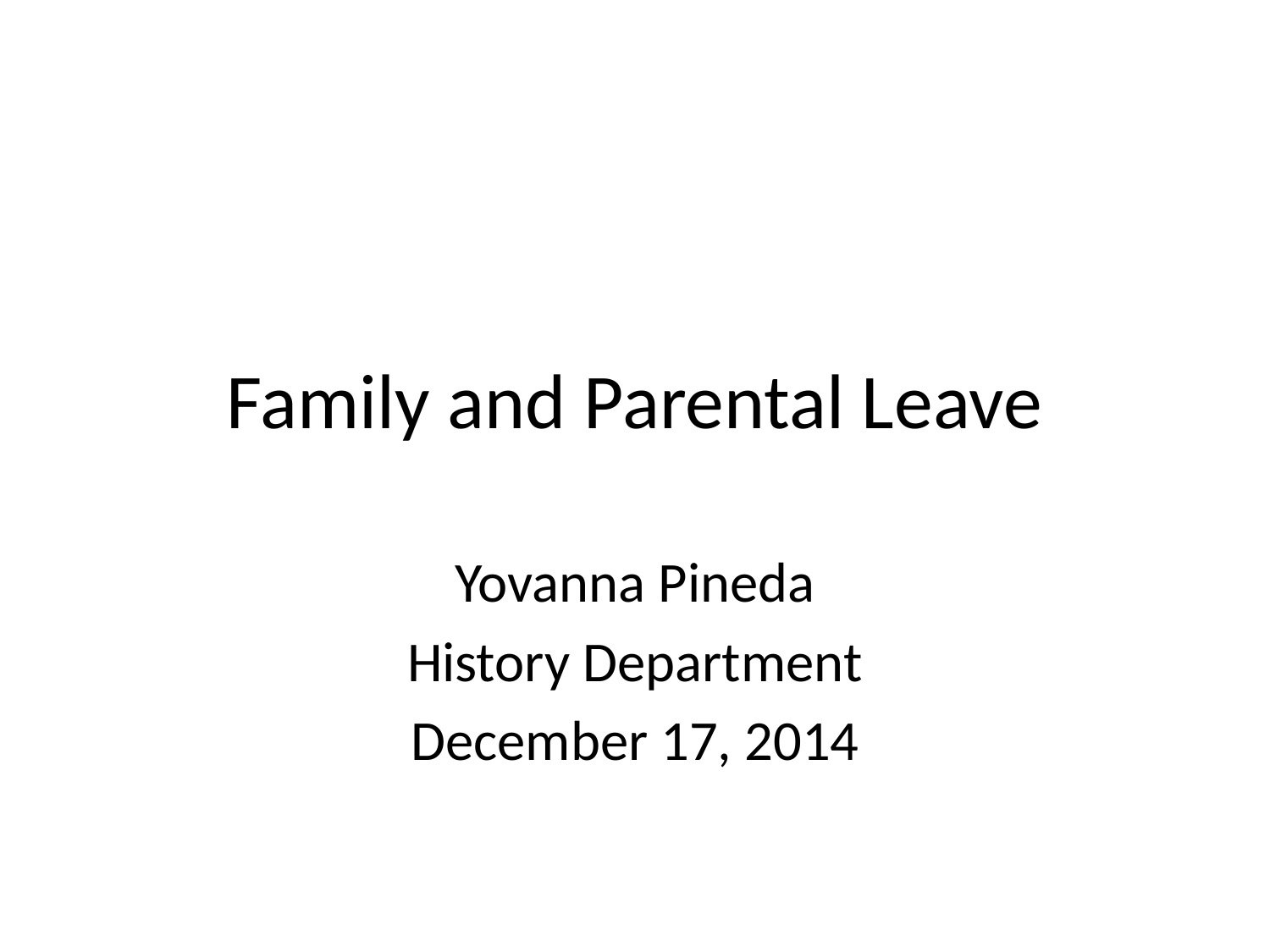

# Family and Parental Leave
Yovanna Pineda
History Department
December 17, 2014